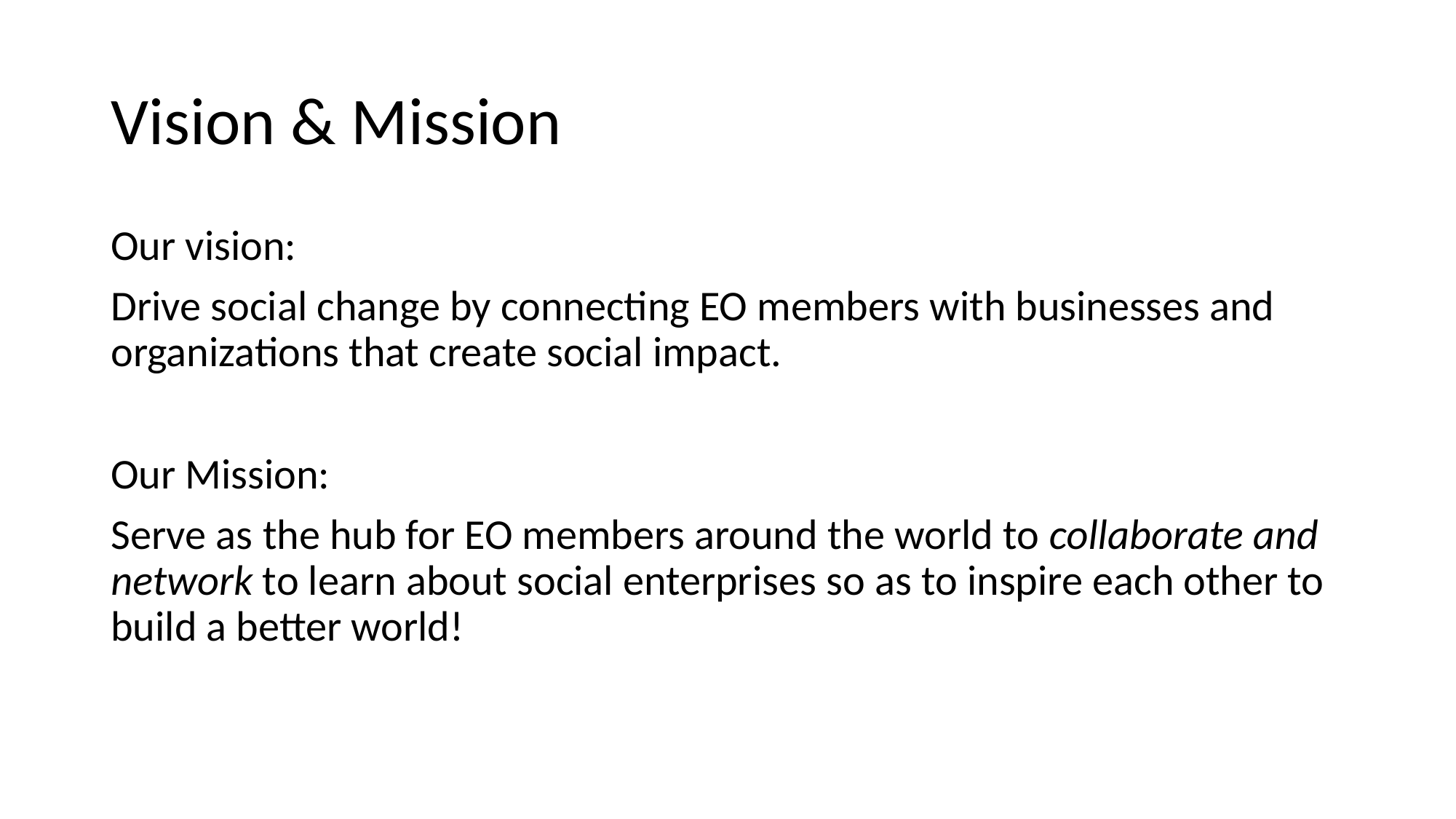

# Vision & Mission
Our vision:
Drive social change by connecting EO members with businesses and organizations that create social impact.

Our Mission:
Serve as the hub for EO members around the world to collaborate and network to learn about social enterprises so as to inspire each other to build a better world!